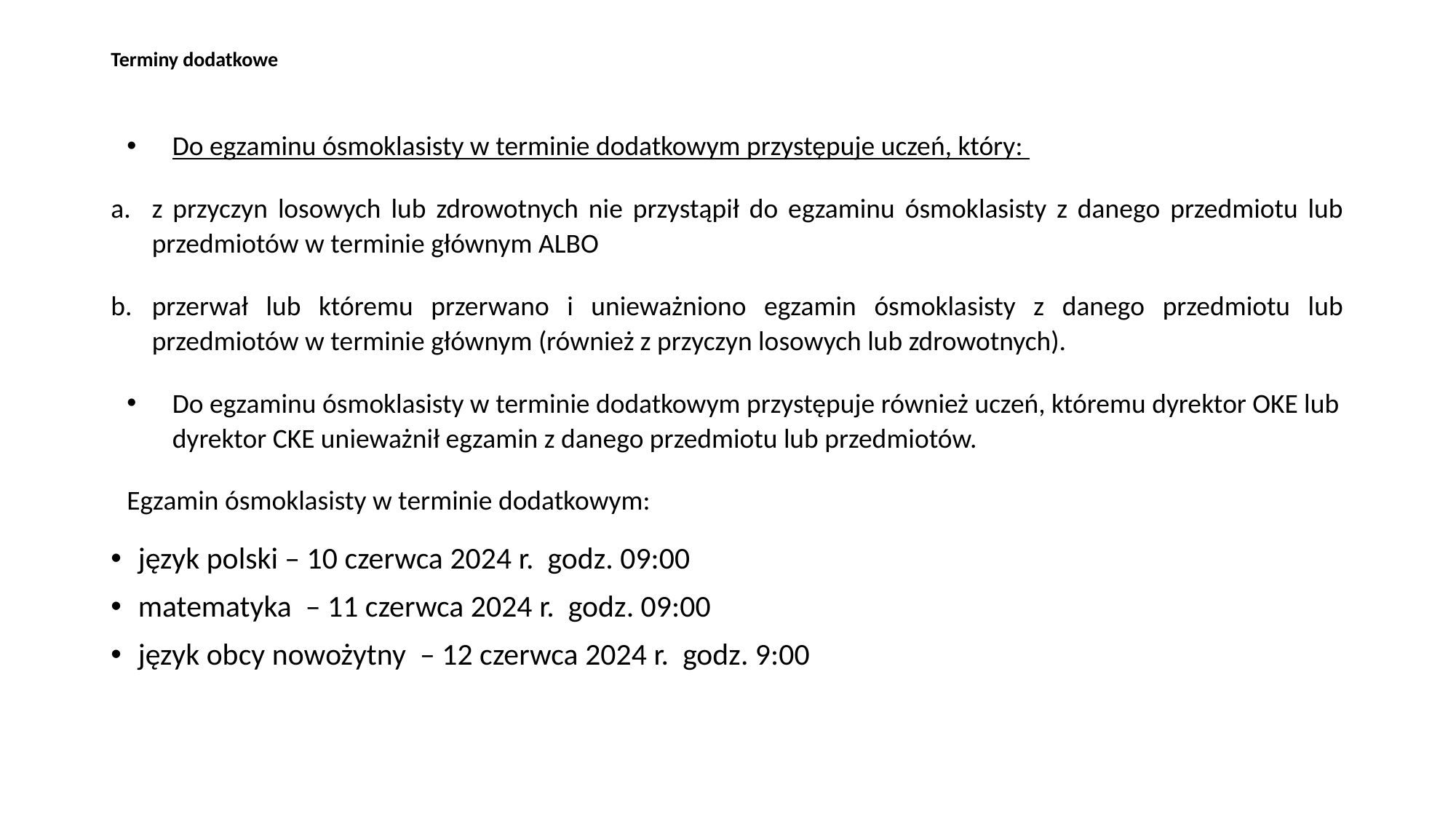

# Terminy dodatkowe
Do egzaminu ósmoklasisty w terminie dodatkowym przystępuje uczeń, który:
z przyczyn losowych lub zdrowotnych nie przystąpił do egzaminu ósmoklasisty z danego przedmiotu lub przedmiotów w terminie głównym ALBO
przerwał lub któremu przerwano i unieważniono egzamin ósmoklasisty z danego przedmiotu lub przedmiotów w terminie głównym (również z przyczyn losowych lub zdrowotnych).
Do egzaminu ósmoklasisty w terminie dodatkowym przystępuje również uczeń, któremu dyrektor OKE lub dyrektor CKE unieważnił egzamin z danego przedmiotu lub przedmiotów.
Egzamin ósmoklasisty w terminie dodatkowym:
język polski – 10 czerwca 2024 r.  godz. 09:00
matematyka  – 11 czerwca 2024 r.  godz. 09:00
język obcy nowożytny  – 12 czerwca 2024 r.  godz. 9:00